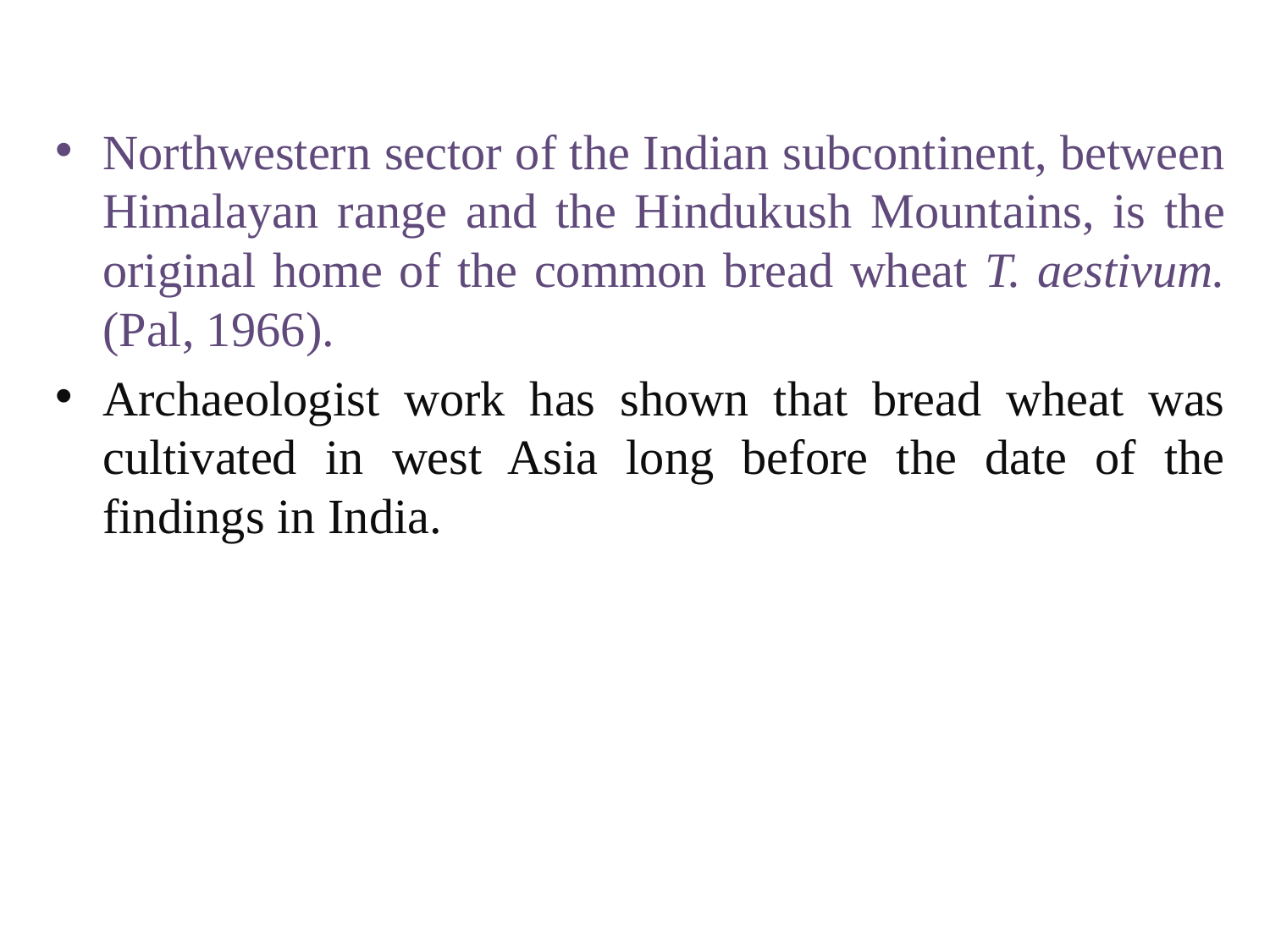

Northwestern sector of the Indian subcontinent, between Himalayan range and the Hindukush Mountains, is the original home of the common bread wheat T. aestivum. (Pal, 1966).
Archaeologist work has shown that bread wheat was cultivated in west Asia long before the date of the findings in India.